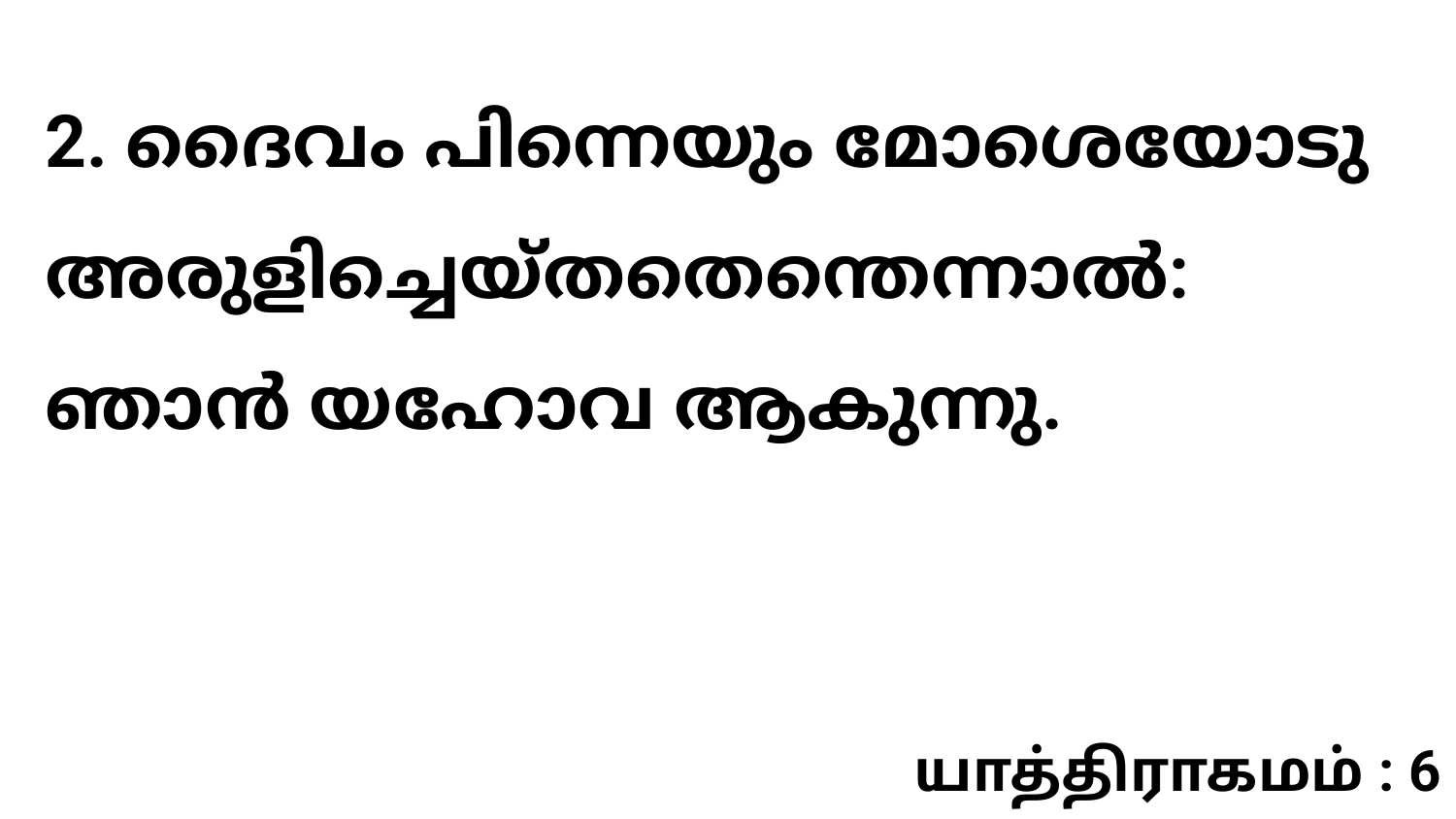

2. ദൈവം പിന്നെയും മോശെയോടു അരുളിച്ചെയ്തതെന്തെന്നാൽ: ഞാൻ യഹോവ ആകുന്നു.
யாத்திராகமம் : 6